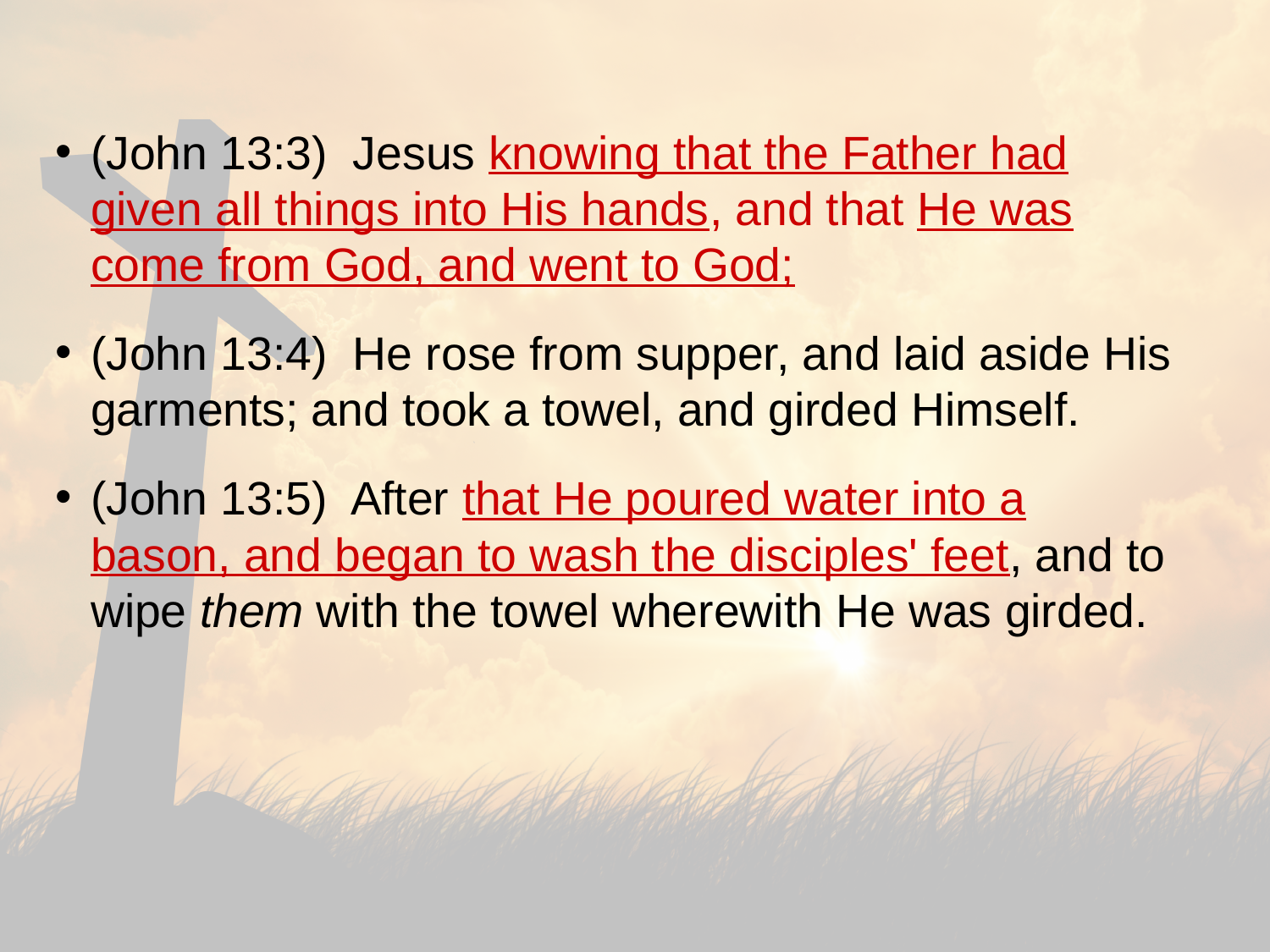

(John 13:3)  Jesus knowing that the Father had given all things into His hands, and that He was come from God, and went to God;
(John 13:4)  He rose from supper, and laid aside His garments; and took a towel, and girded Himself.
(John 13:5)  After that He poured water into a bason, and began to wash the disciples' feet, and to wipe them with the towel wherewith He was girded.